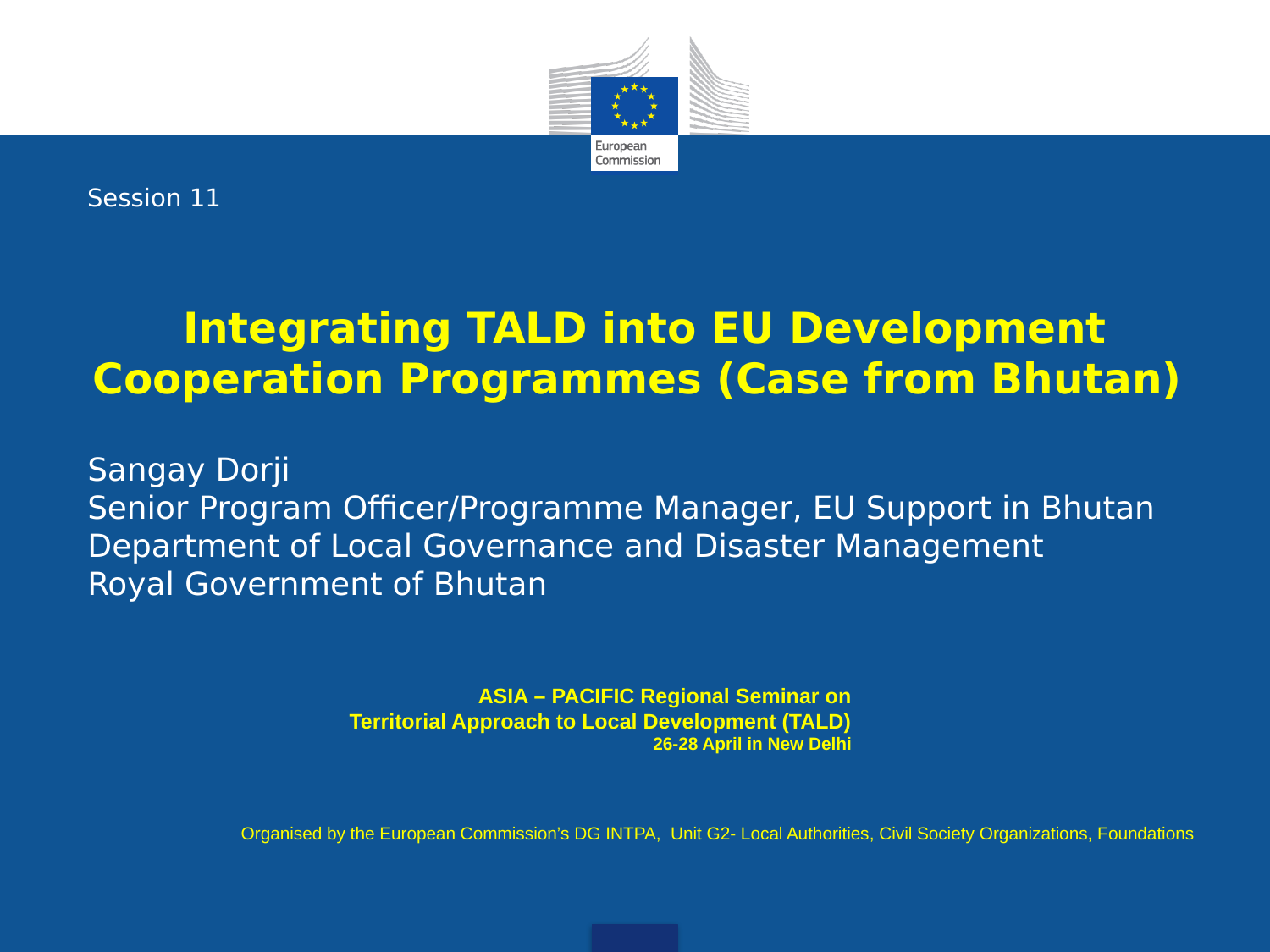

Session 11
Integrating TALD into EU Development Cooperation Programmes (Case from Bhutan)
Sangay Dorji
Senior Program Officer/Programme Manager, EU Support in Bhutan
Department of Local Governance and Disaster Management
Royal Government of Bhutan
ASIA – PACIFIC Regional Seminar on
Territorial Approach to Local Development (TALD)
26-28 April in New Delhi

Organised by the European Commission’s DG INTPA,  Unit G2- Local Authorities, Civil Society Organizations, Foundations